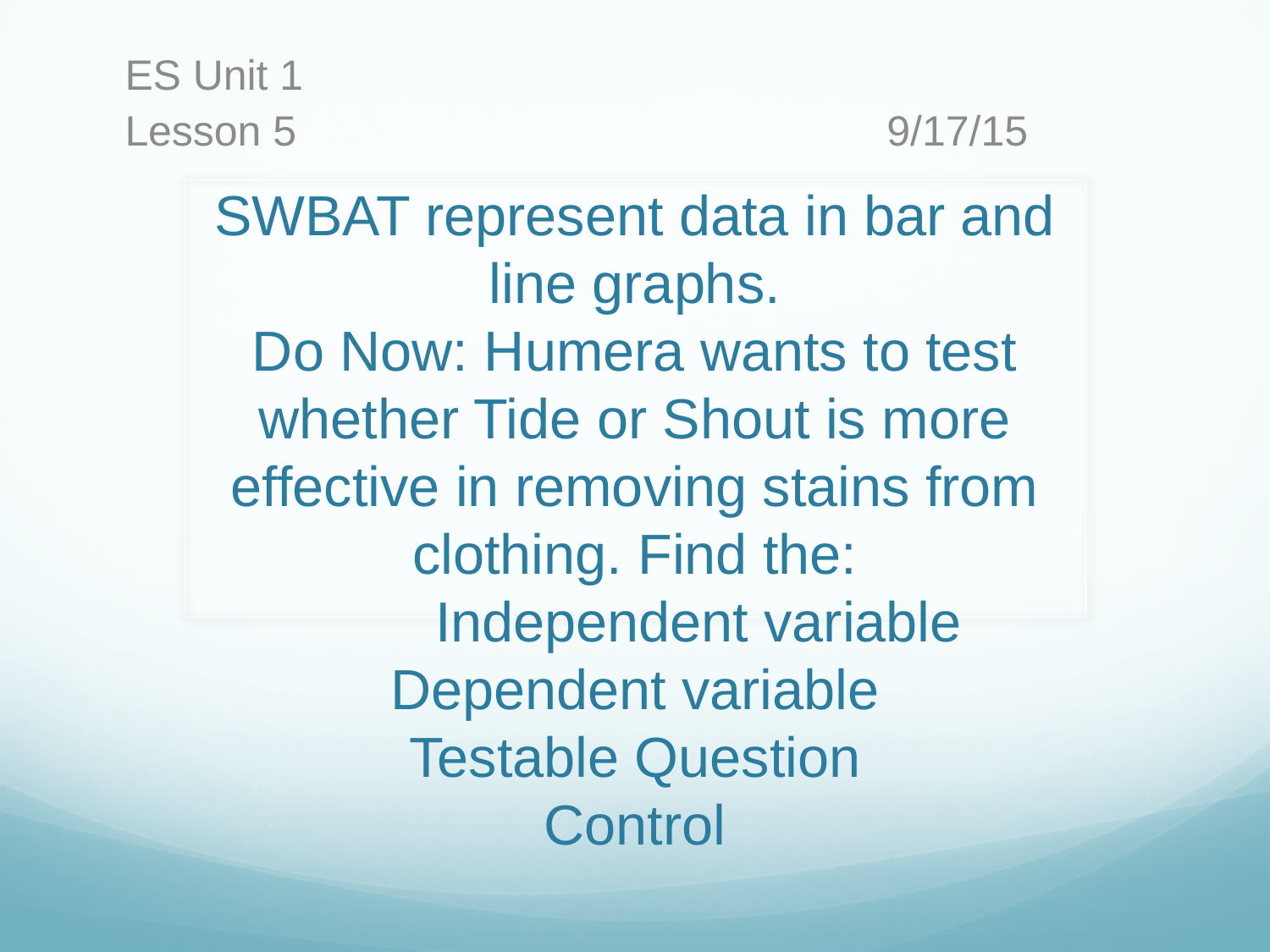

ES Unit 1
Lesson 5                                                  9/17/15
# SWBAT represent data in bar and line graphs. Do Now: Humera wants to test whether Tide or Shout is more effective in removing stains from clothing. Find the: Independent variable Dependent variable Testable Question Control